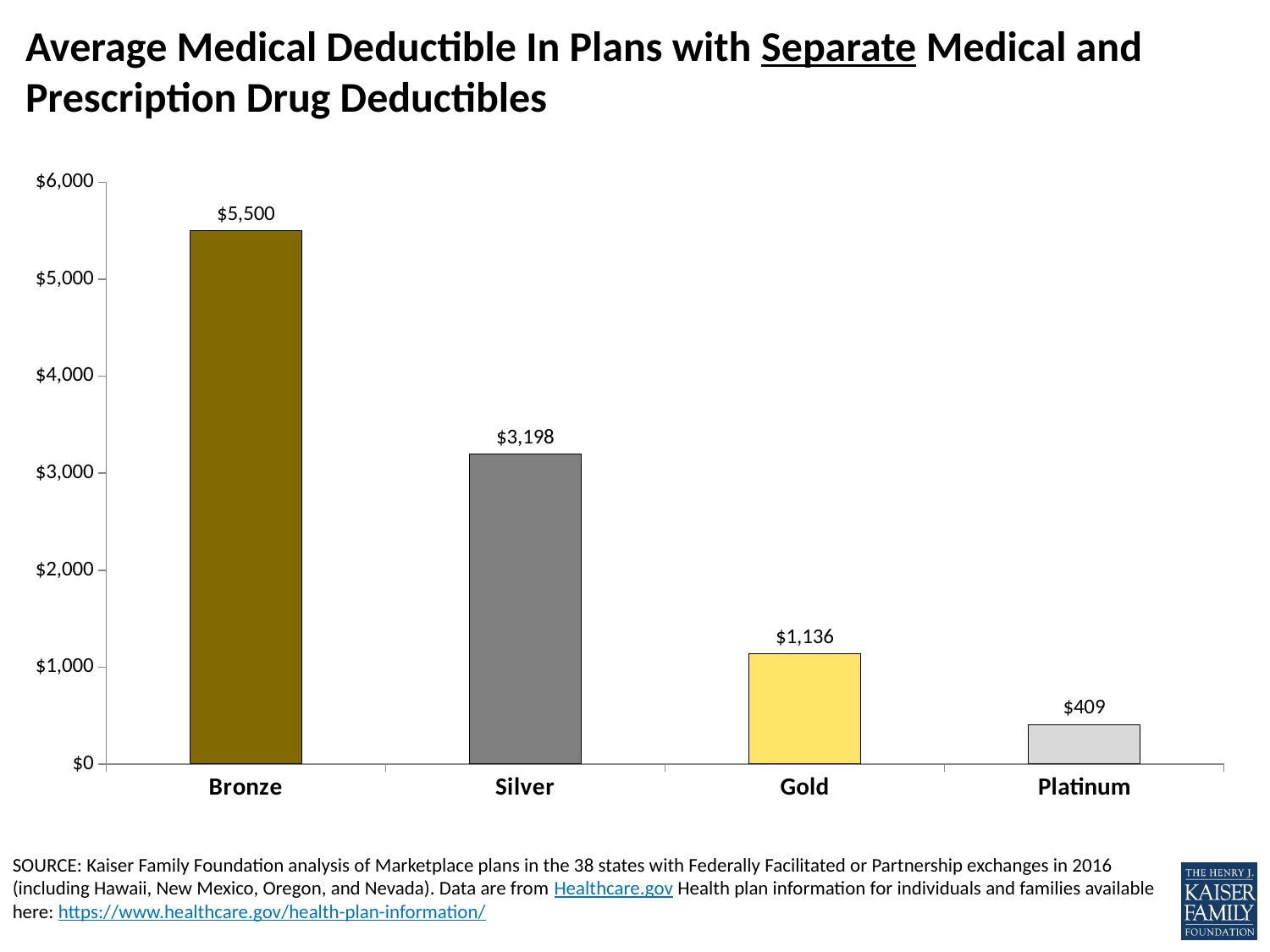

# Average Medical Deductible In Plans with Separate Medical and Prescription Drug Deductibles

### Chart

| Category | Column1 |
|---|---|
| Bronze | 5500.0 |
| Silver | 3198.0 |
| Gold | 1136.0 |
| Platinum | 409.0 |